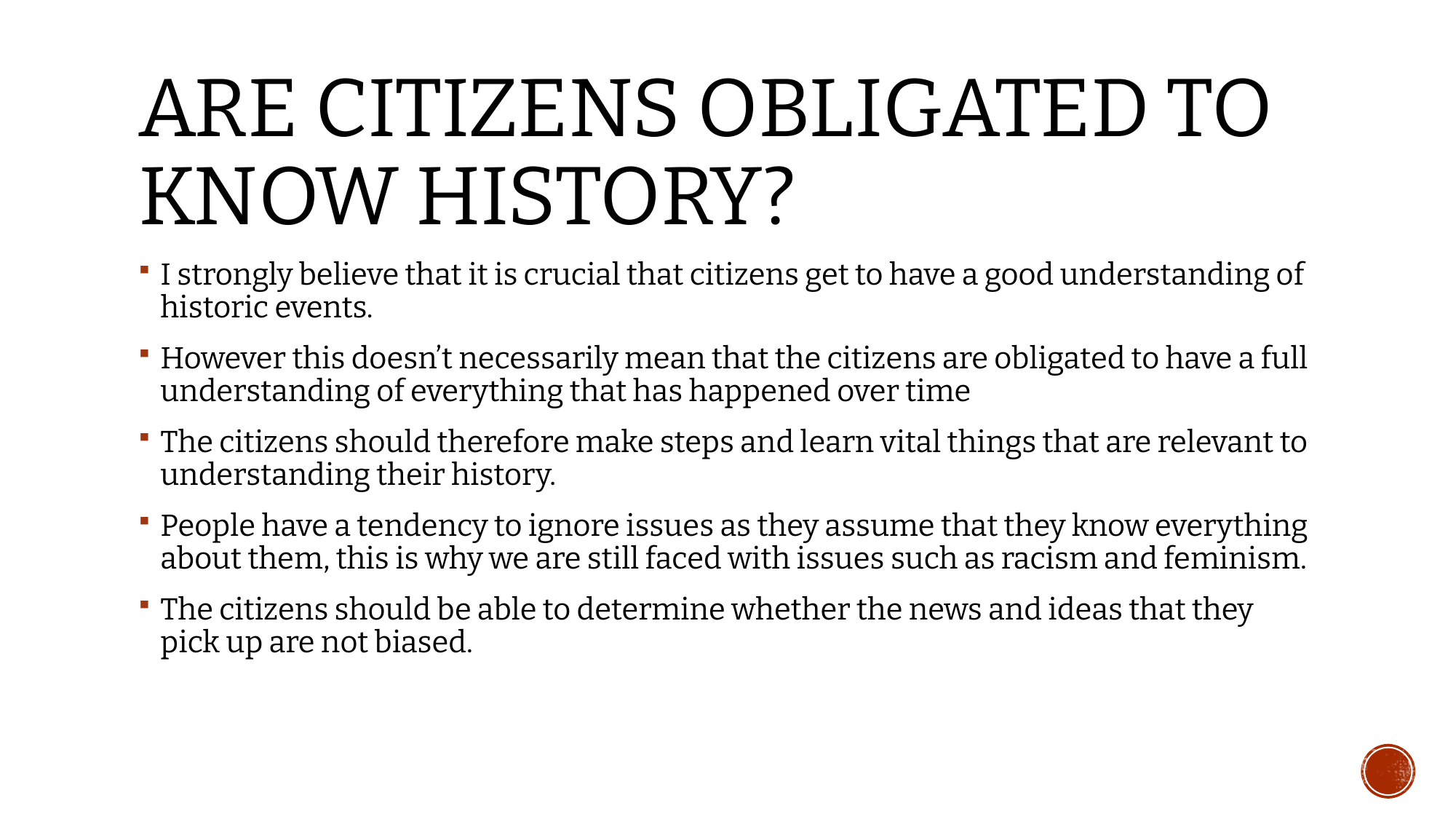

# Are Citizens Obligated to Know History?
I strongly believe that it is crucial that citizens get to have a good understanding of historic events.
However this doesn’t necessarily mean that the citizens are obligated to have a full understanding of everything that has happened over time
The citizens should therefore make steps and learn vital things that are relevant to understanding their history.
People have a tendency to ignore issues as they assume that they know everything about them, this is why we are still faced with issues such as racism and feminism.
The citizens should be able to determine whether the news and ideas that they pick up are not biased.